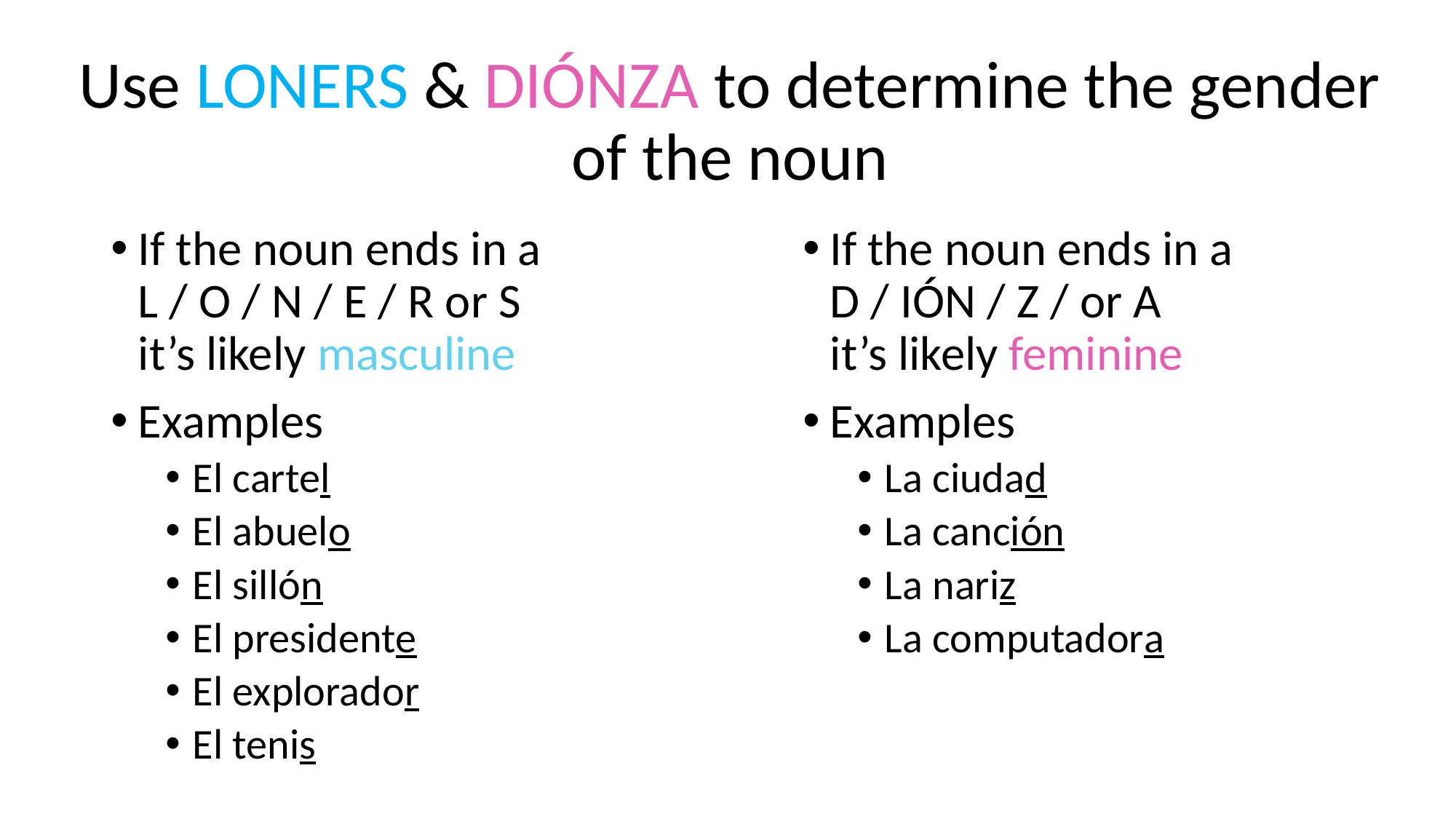

# Use LONERS & DIÓNZA to determine the gender of the noun
If the noun ends in a
D / IÓN / Z / or A
it’s likely feminine
Examples
La ciudad
La canción
La nariz
La computadora
If the noun ends in a
L / O / N / E / R or S
it’s likely masculine
Examples
El cartel
El abuelo
El sillón
El presidente
El explorador
El tenis